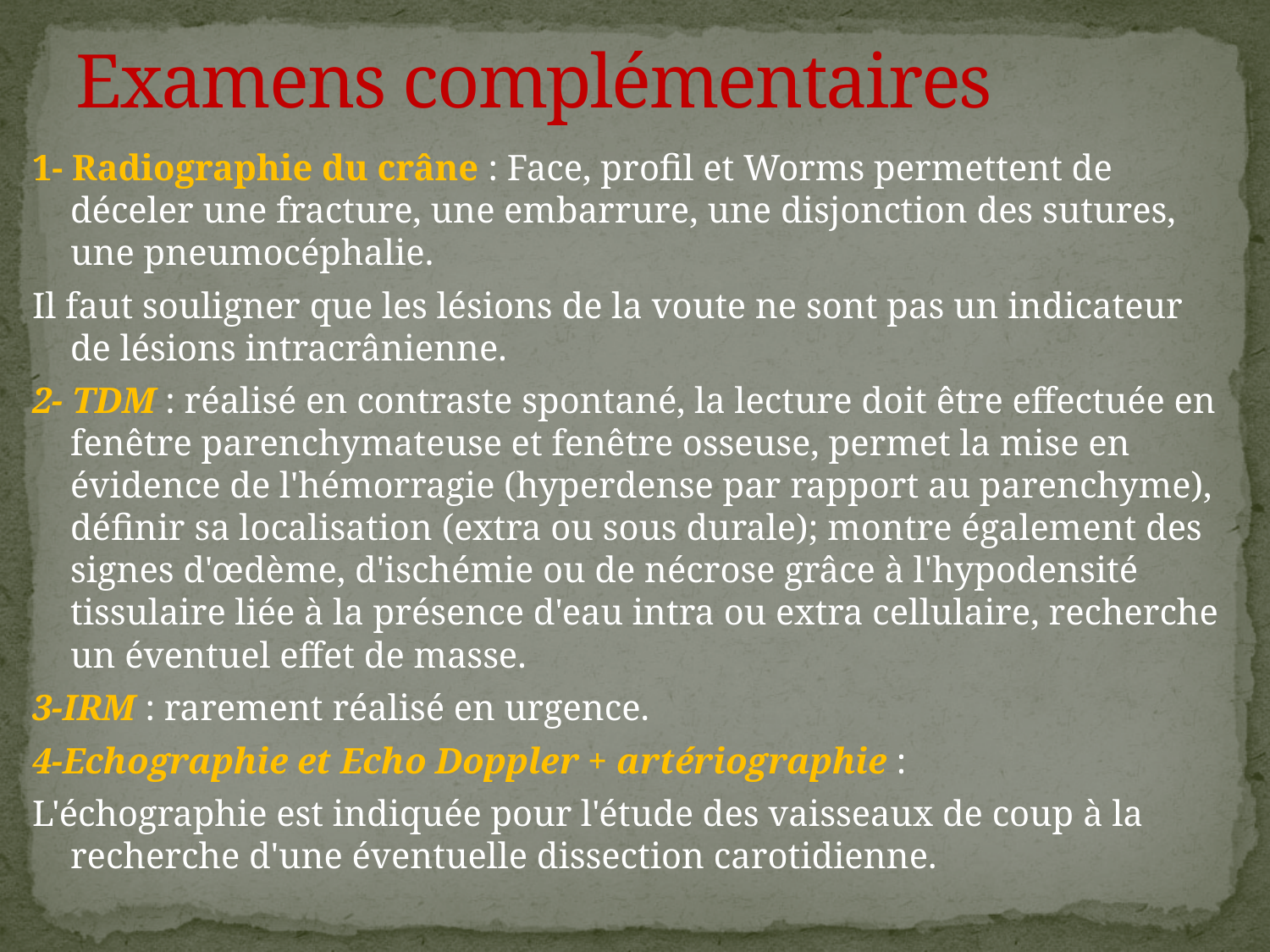

# Examens complémentaires
1- Radiographie du crâne : Face, profil et Worms permettent de déceler une fracture, une embarrure, une disjonction des sutures, une pneumocéphalie.
Il faut souligner que les lésions de la voute ne sont pas un indicateur de lésions intracrânienne.
2- TDM : réalisé en contraste spontané, la lecture doit être effectuée en fenêtre parenchymateuse et fenêtre osseuse, permet la mise en évidence de l'hémorragie (hyperdense par rapport au parenchyme), définir sa localisation (extra ou sous durale); montre également des signes d'œdème, d'ischémie ou de nécrose grâce à l'hypodensité tissulaire liée à la présence d'eau intra ou extra cellulaire, recherche un éventuel effet de masse.
3-IRM : rarement réalisé en urgence.
4-Echographie et Echo Doppler + artériographie :
L'échographie est indiquée pour l'étude des vaisseaux de coup à la recherche d'une éventuelle dissection carotidienne.